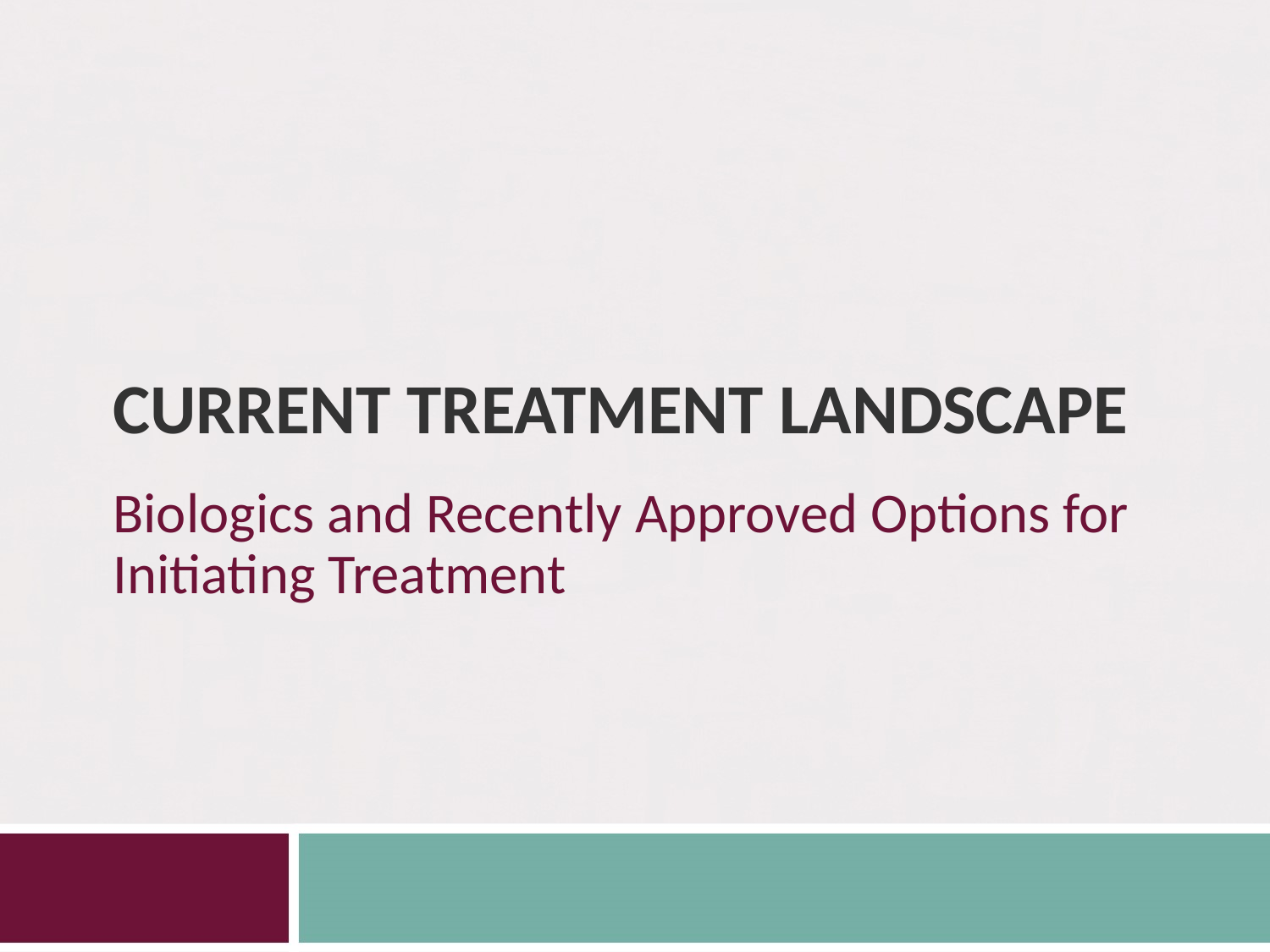

# Current treatment landscape
Biologics and Recently Approved Options for Initiating Treatment